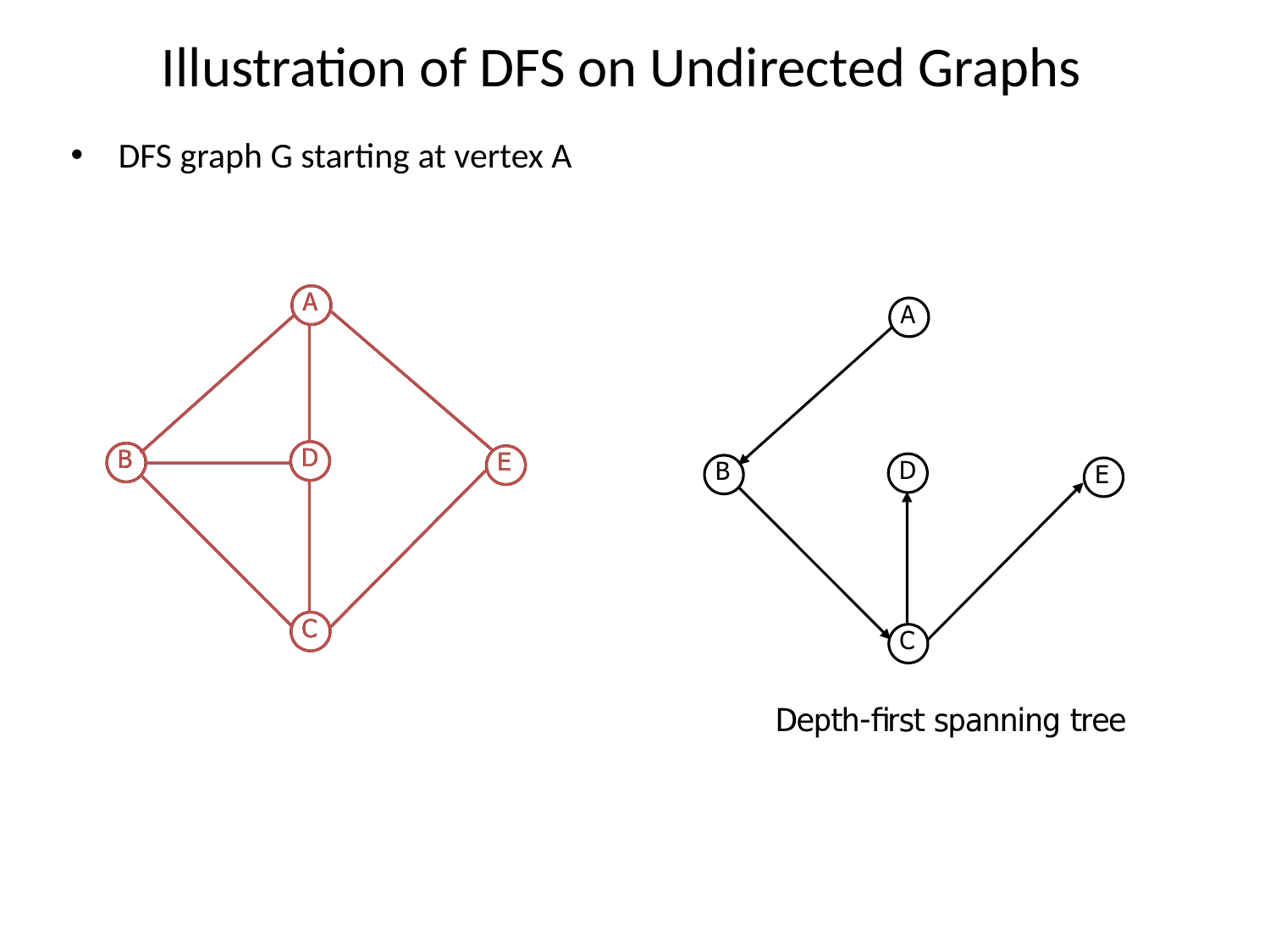

# Illustration of DFS on Undirected Graphs
DFS graph G starting at vertex A
A

D

B

E

C

A

A

B

B

D

D

E

E

C

C
Depth-first spanning tree